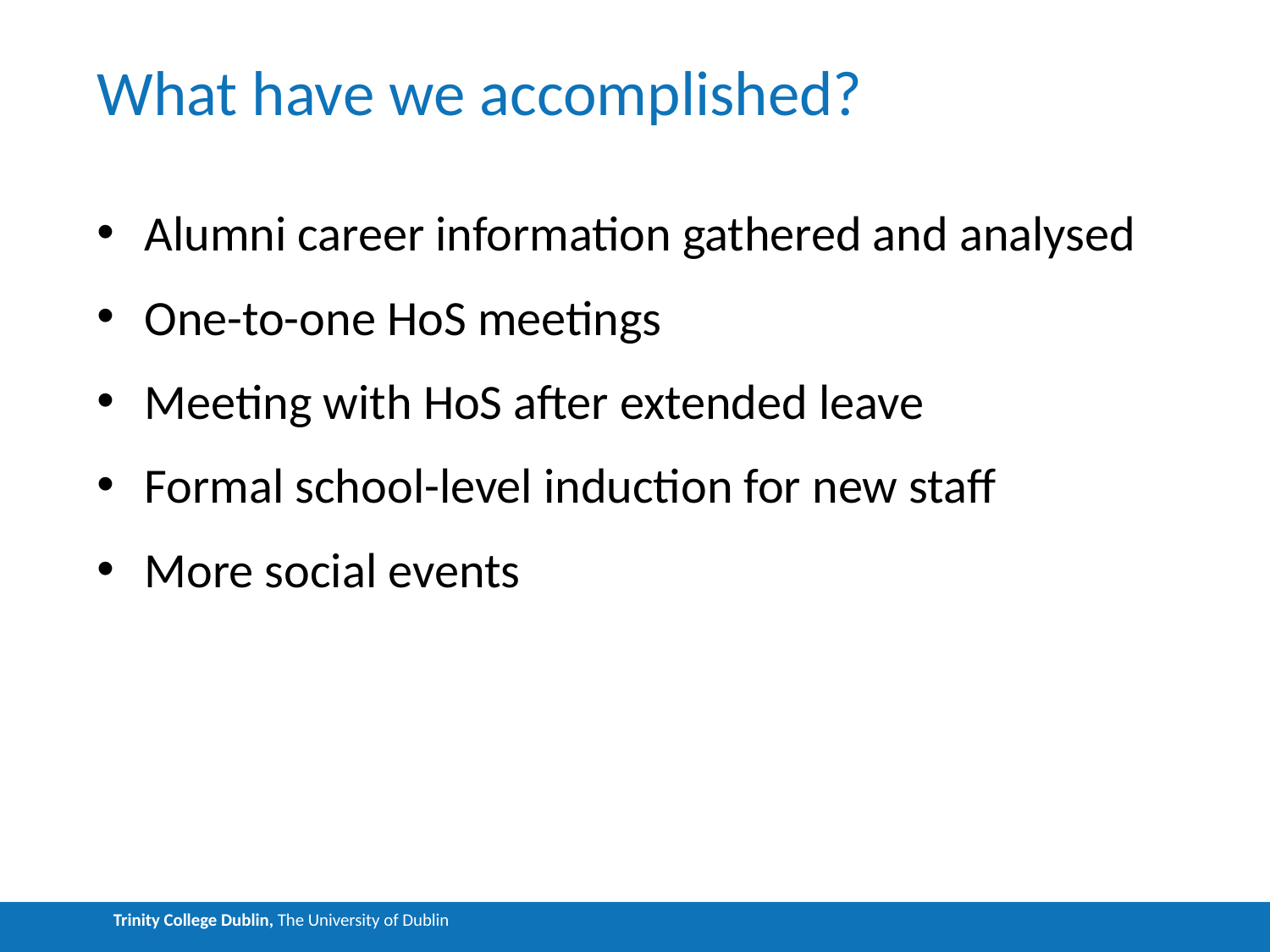

# What have we accomplished?
Alumni career information gathered and analysed
One-to-one HoS meetings
Meeting with HoS after extended leave
Formal school-level induction for new staff
More social events